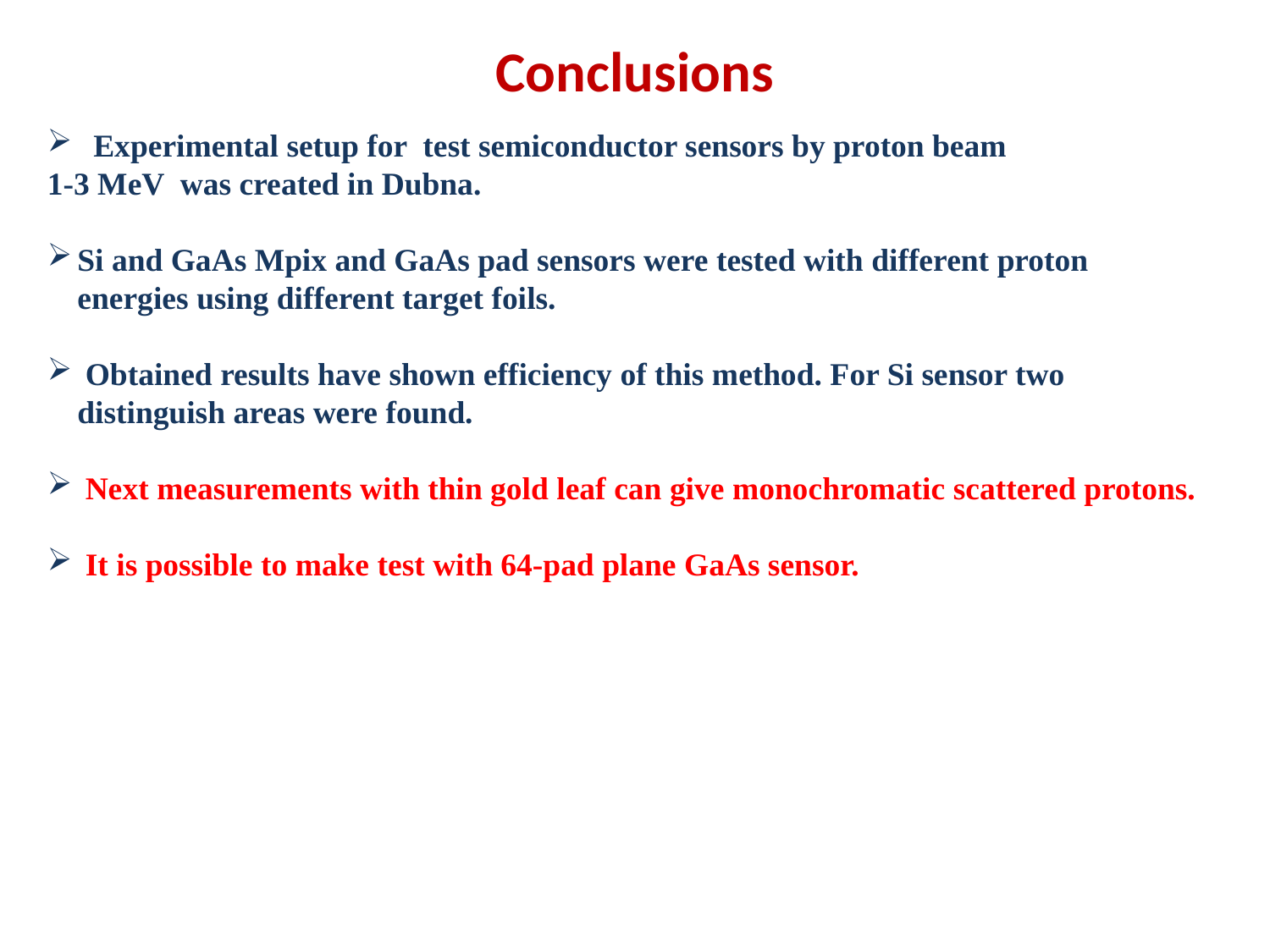

Conclusions
  Experimental setup for  test semiconductor sensors by proton beam
1-3 MeV  was created in Dubna.

Si and GaAs Mpix and GaAs pad sensors were tested with different proton energies using different target foils.

 Obtained results have shown efficiency of this method. For Si sensor two distinguish areas were found.

 Next measurements with thin gold leaf can give monochromatic scattered protons.

 It is possible to make test with 64-pad plane GaAs sensor.